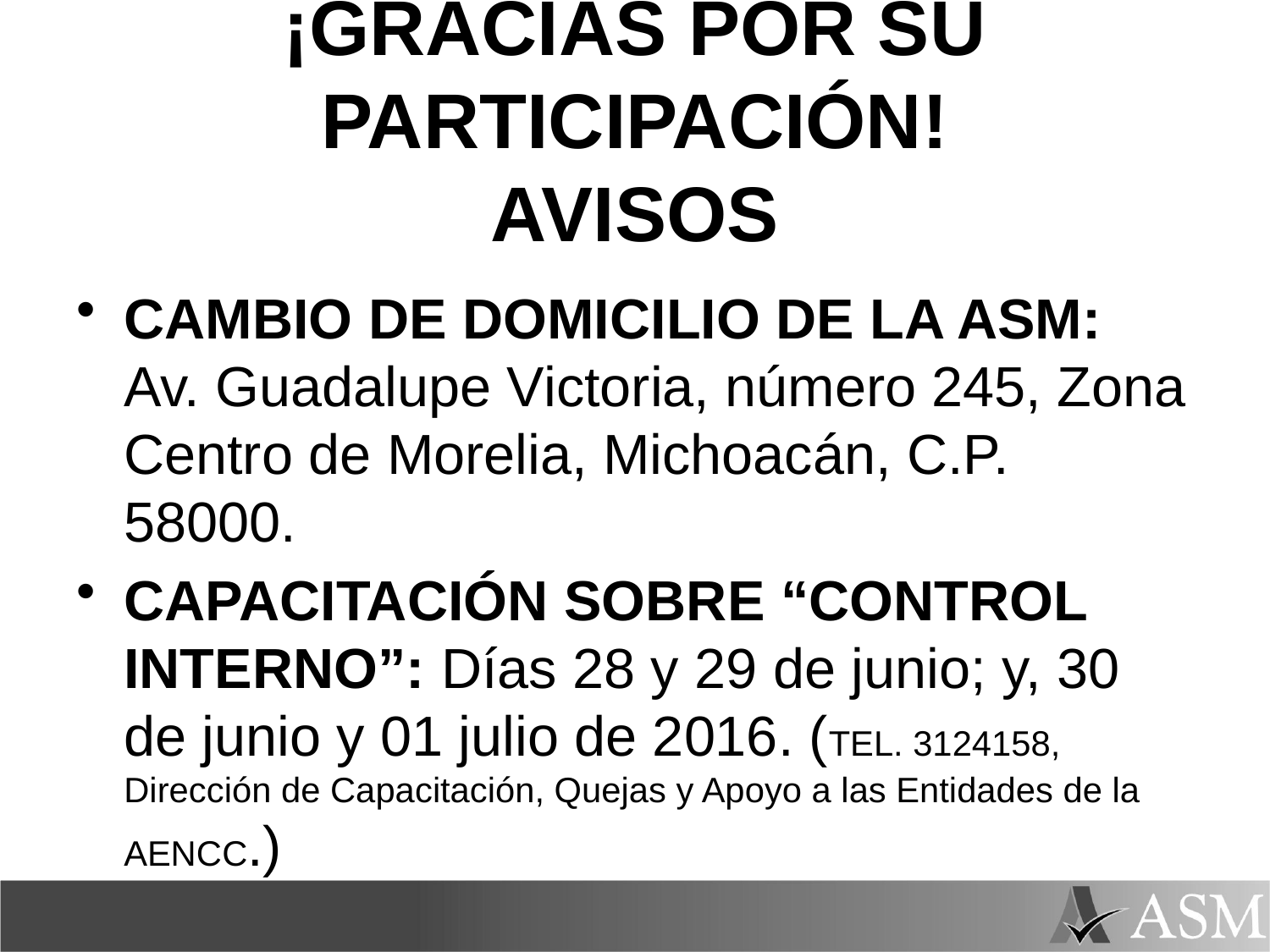

# ¡GRACIAS POR SU PARTICIPACIÓN! AVISOS
CAMBIO DE DOMICILIO DE LA ASM: Av. Guadalupe Victoria, número 245, Zona Centro de Morelia, Michoacán, C.P. 58000.
CAPACITACIÓN SOBRE “CONTROL INTERNO”: Días 28 y 29 de junio; y, 30 de junio y 01 julio de 2016. (TEL. 3124158, Dirección de Capacitación, Quejas y Apoyo a las Entidades de la AENCC.)